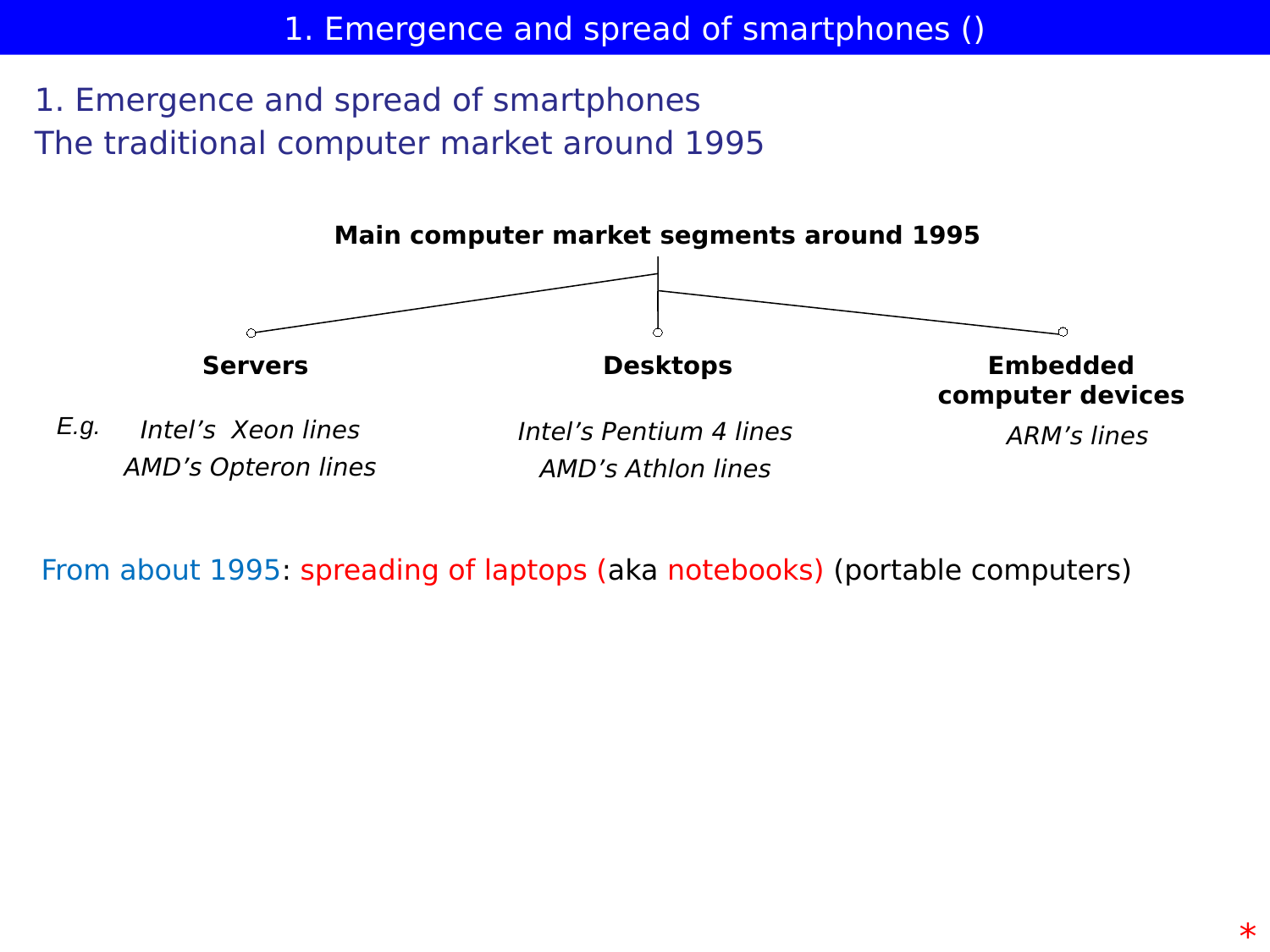

# 1. Emergence and spread of smartphones ()
1. Emergence and spread of smartphones
The traditional computer market around 1995
Main computer market segments around 1995

Servers
Desktops
Embedded
computer devices
E.g.
Intel’s  Xeon lines
AMD’s Opteron lines
Intel’s Pentium 4 lines
AMD’s Athlon lines
ARM’s lines
From about 1995: spreading of laptops (aka notebooks) (portable computers)
*